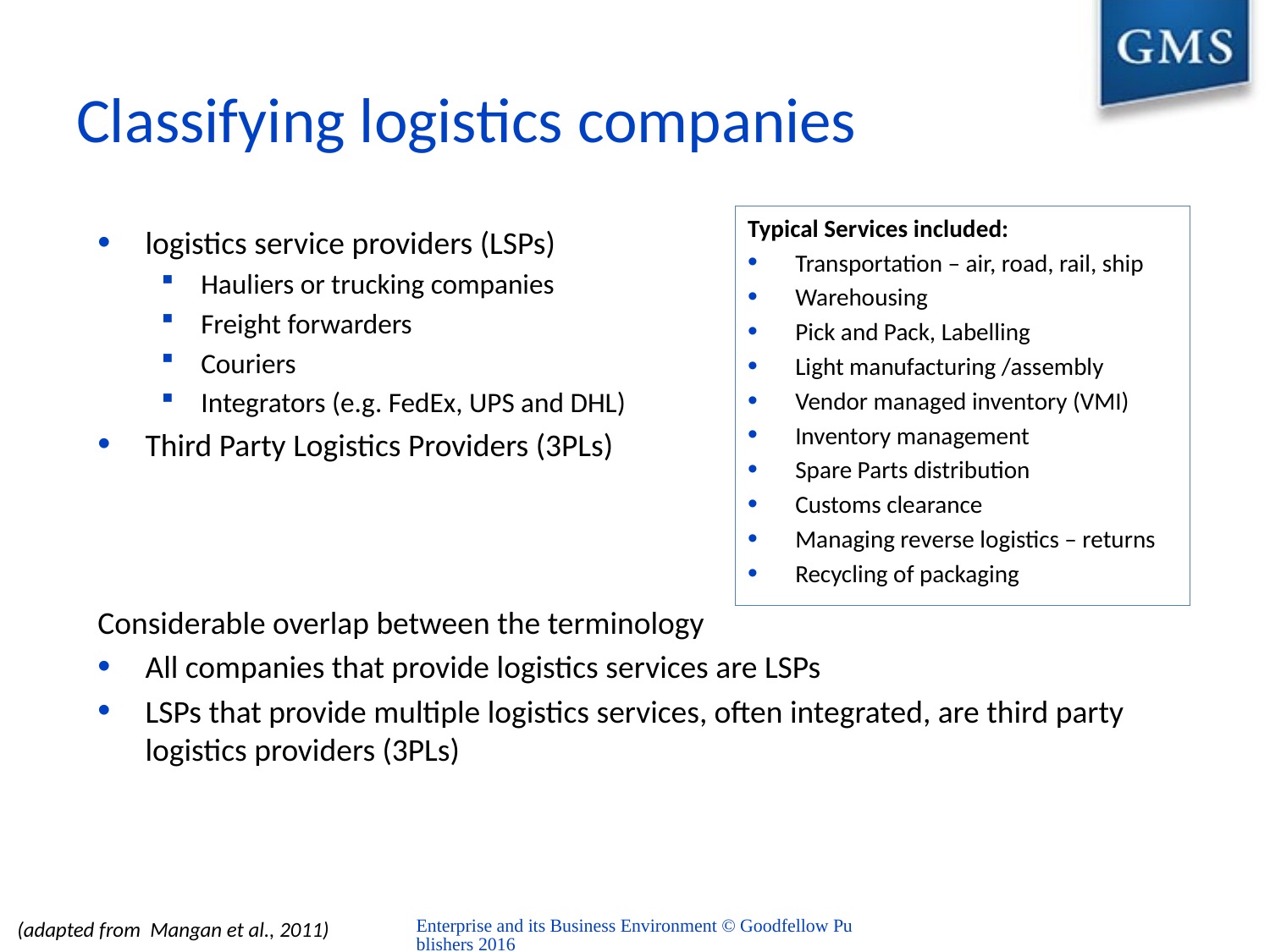

# Classifying logistics companies
Typical Services included:
Transportation – air, road, rail, ship
Warehousing
Pick and Pack, Labelling
Light manufacturing /assembly
Vendor managed inventory (VMI)
Inventory management
Spare Parts distribution
Customs clearance
Managing reverse logistics – returns
Recycling of packaging
logistics service providers (LSPs)
Hauliers or trucking companies
Freight forwarders
Couriers
Integrators (e.g. FedEx, UPS and DHL)
Third Party Logistics Providers (3PLs)

Considerable overlap between the terminology
All companies that provide logistics services are LSPs
LSPs that provide multiple logistics services, often integrated, are third party logistics providers (3PLs)

Enterprise and its Business Environment © Goodfellow Publishers 2016
(adapted from  Mangan et al., 2011)